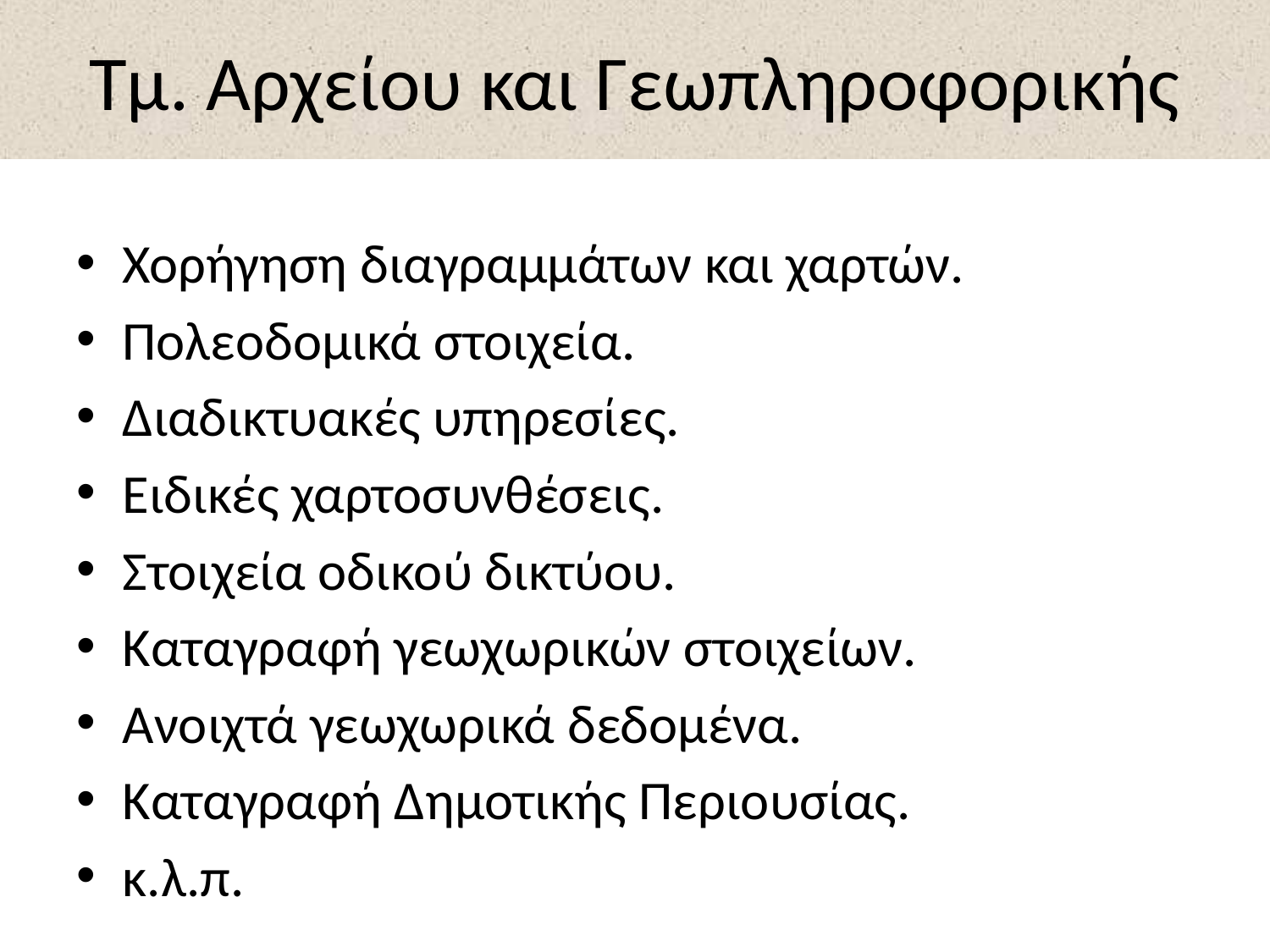

# Τμ. Αρχείου και Γεωπληροφορικής
Χορήγηση διαγραμμάτων και χαρτών.
Πολεοδομικά στοιχεία.
Διαδικτυακές υπηρεσίες.
Ειδικές χαρτοσυνθέσεις.
Στοιχεία οδικού δικτύου.
Καταγραφή γεωχωρικών στοιχείων.
Ανοιχτά γεωχωρικά δεδομένα.
Καταγραφή Δημοτικής Περιουσίας.
κ.λ.π.